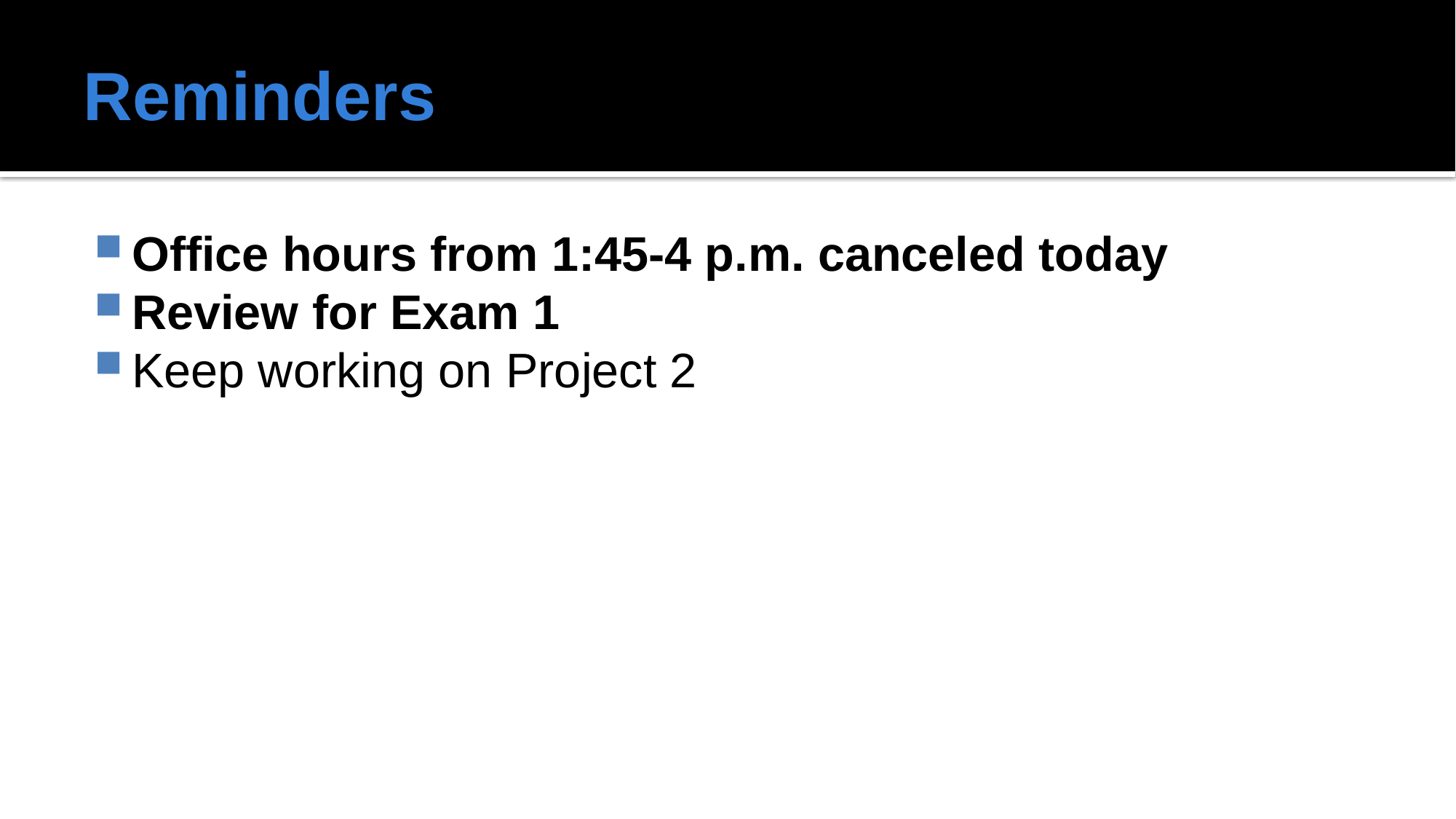

# Reminders
Office hours from 1:45-4 p.m. canceled today
Review for Exam 1
Keep working on Project 2